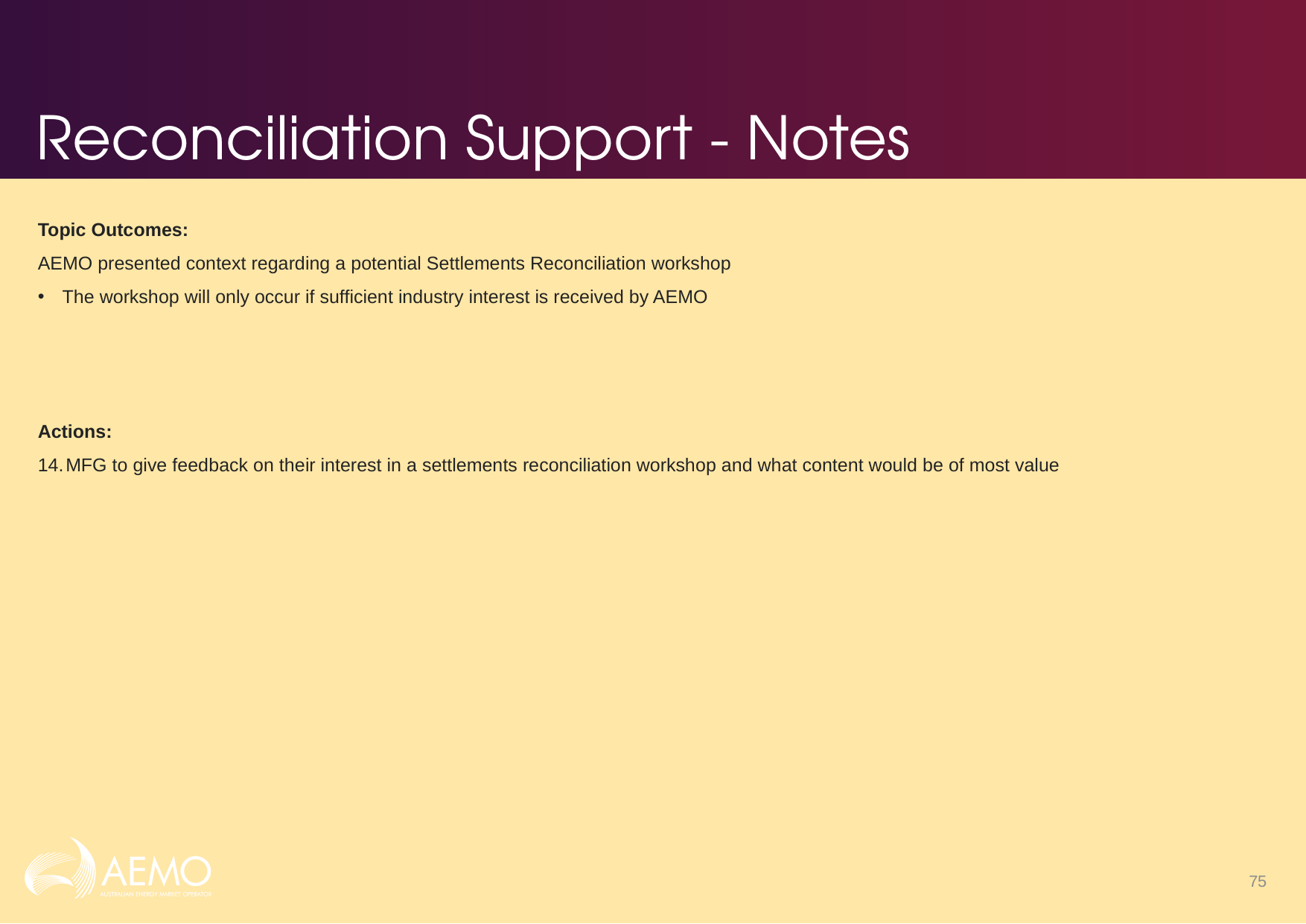

# Reconciliation Support - Notes
Topic Outcomes:
AEMO presented context regarding a potential Settlements Reconciliation workshop
The workshop will only occur if sufficient industry interest is received by AEMO

Actions:
MFG to give feedback on their interest in a settlements reconciliation workshop and what content would be of most value

75